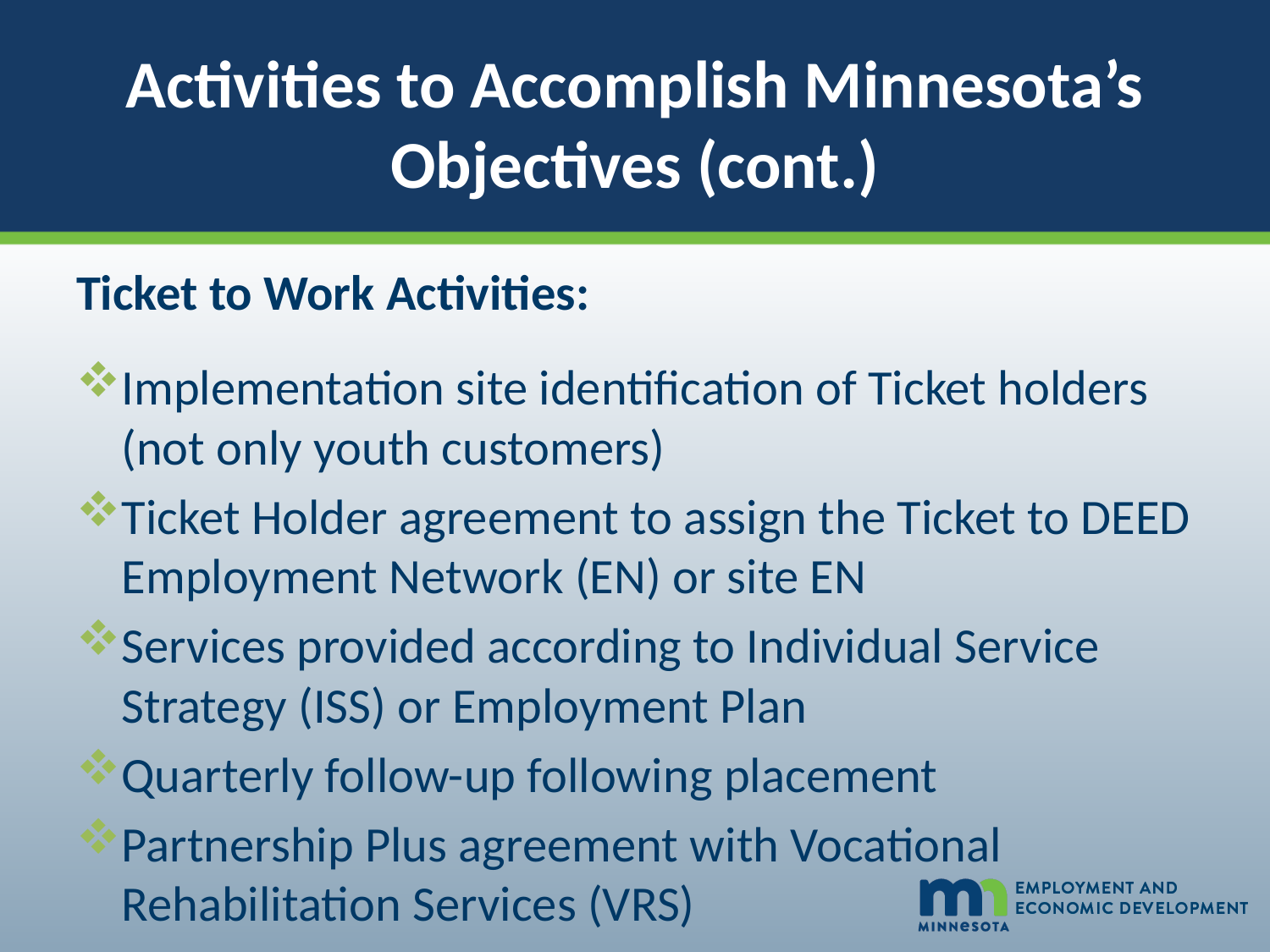

# Activities to Accomplish Minnesota’s Objectives (cont.)
Ticket to Work Activities:

Implementation site identification of Ticket holders (not only youth customers)
Ticket Holder agreement to assign the Ticket to DEED Employment Network (EN) or site EN
Services provided according to Individual Service Strategy (ISS) or Employment Plan
Quarterly follow-up following placement
Partnership Plus agreement with Vocational Rehabilitation Services (VRS)